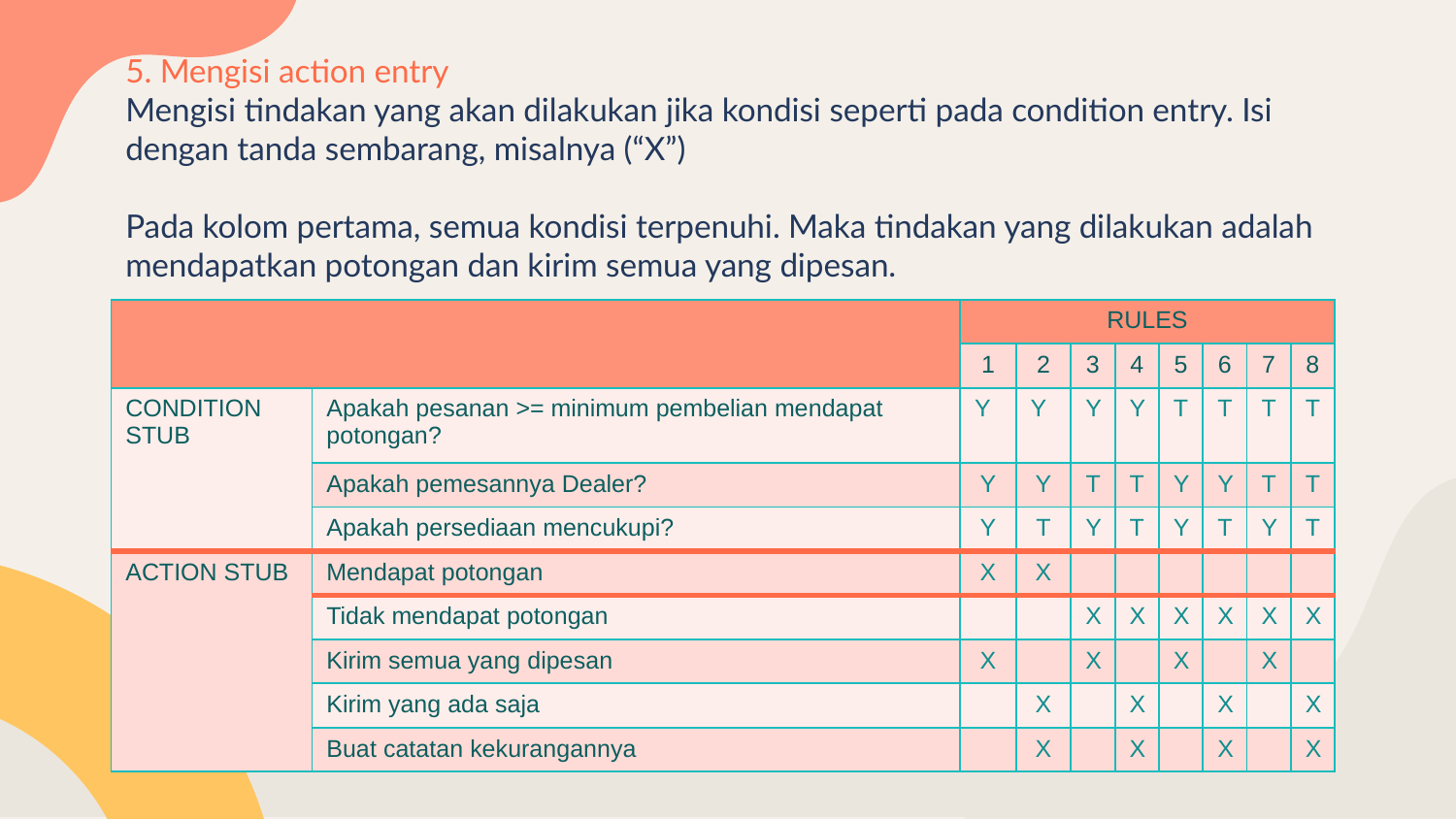

5. Mengisi action entry
Mengisi tindakan yang akan dilakukan jika kondisi seperti pada condition entry. Isi dengan tanda sembarang, misalnya (“X”)

Pada kolom pertama, semua kondisi terpenuhi. Maka tindakan yang dilakukan adalah mendapatkan potongan dan kirim semua yang dipesan.

|  |  | RULES |  |  |  |  |  |  |  |
| --- | --- | --- | --- | --- | --- | --- | --- | --- | --- |
|  |  | 1 | 2 | 3 | 4 | 5 | 6 | 7 | 8 |
| CONDITION STUB | Apakah pesanan >= minimum pembelian mendapat potongan? | Y | Y | Y | Y | T | T | T | T |
|  | Apakah pemesannya Dealer? | Y | Y | T | T | Y | Y | T | T |
|  | Apakah persediaan mencukupi? | Y | T | Y | T | Y | T | Y | T |
| ACTION STUB | Mendapat potongan | X | X |  |  |  |  |  |  |
|  | Tidak mendapat potongan |  |  | X | X | X | X | X | X |
|  | Kirim semua yang dipesan | X |  | X |  | X |  | X |  |
|  | Kirim yang ada saja |  | X |  | X |  | X |  | X |
|  | Buat catatan kekurangannya |  | X |  | X |  | X |  | X |